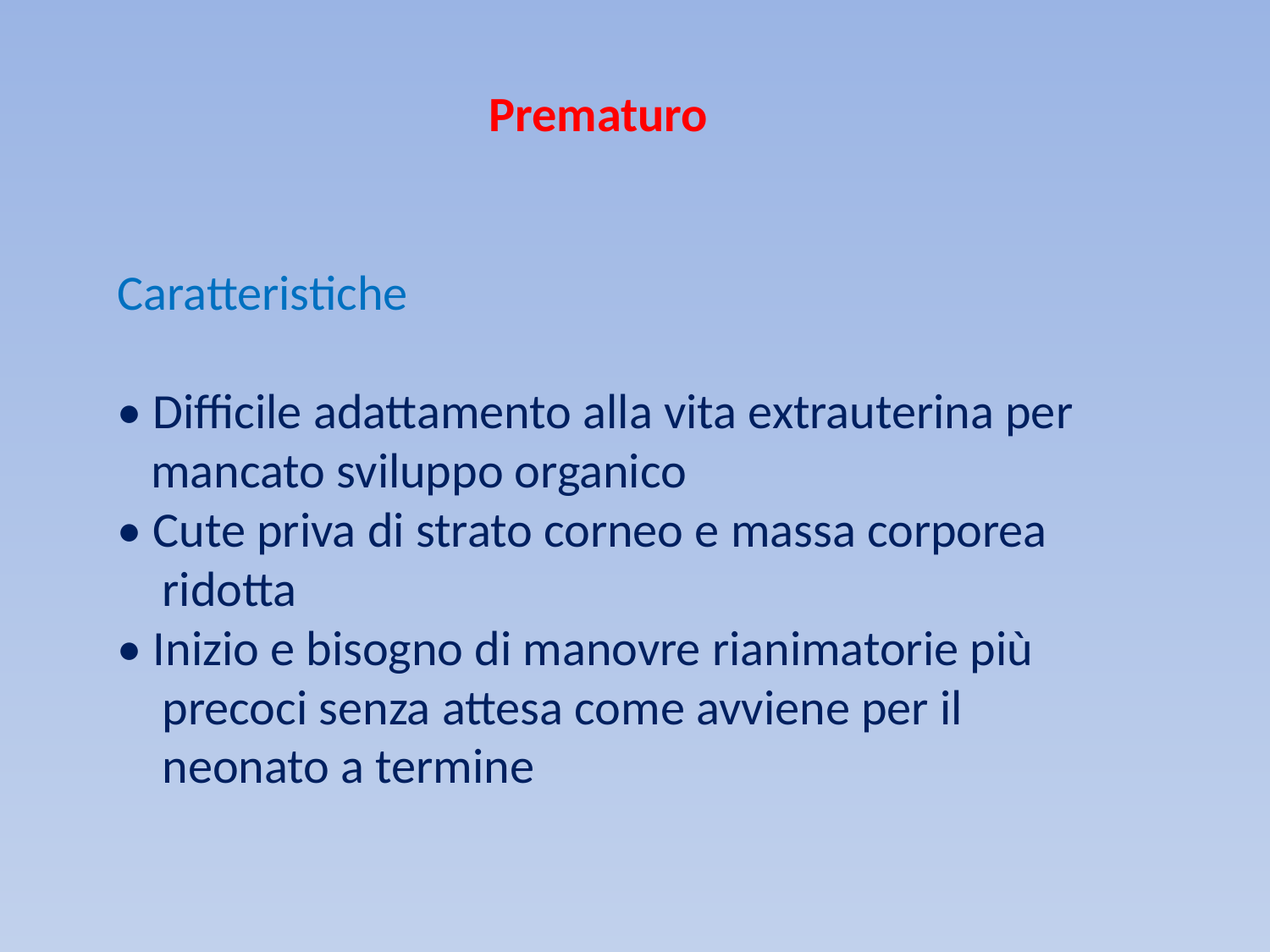

Prematuro

Caratteristiche

• Difficile adattamento alla vita extrauterina per
   mancato sviluppo organico
• Cute priva di strato corneo e massa corporea
    ridotta
• Inizio e bisogno di manovre rianimatorie più
    precoci senza attesa come avviene per il
    neonato a termine